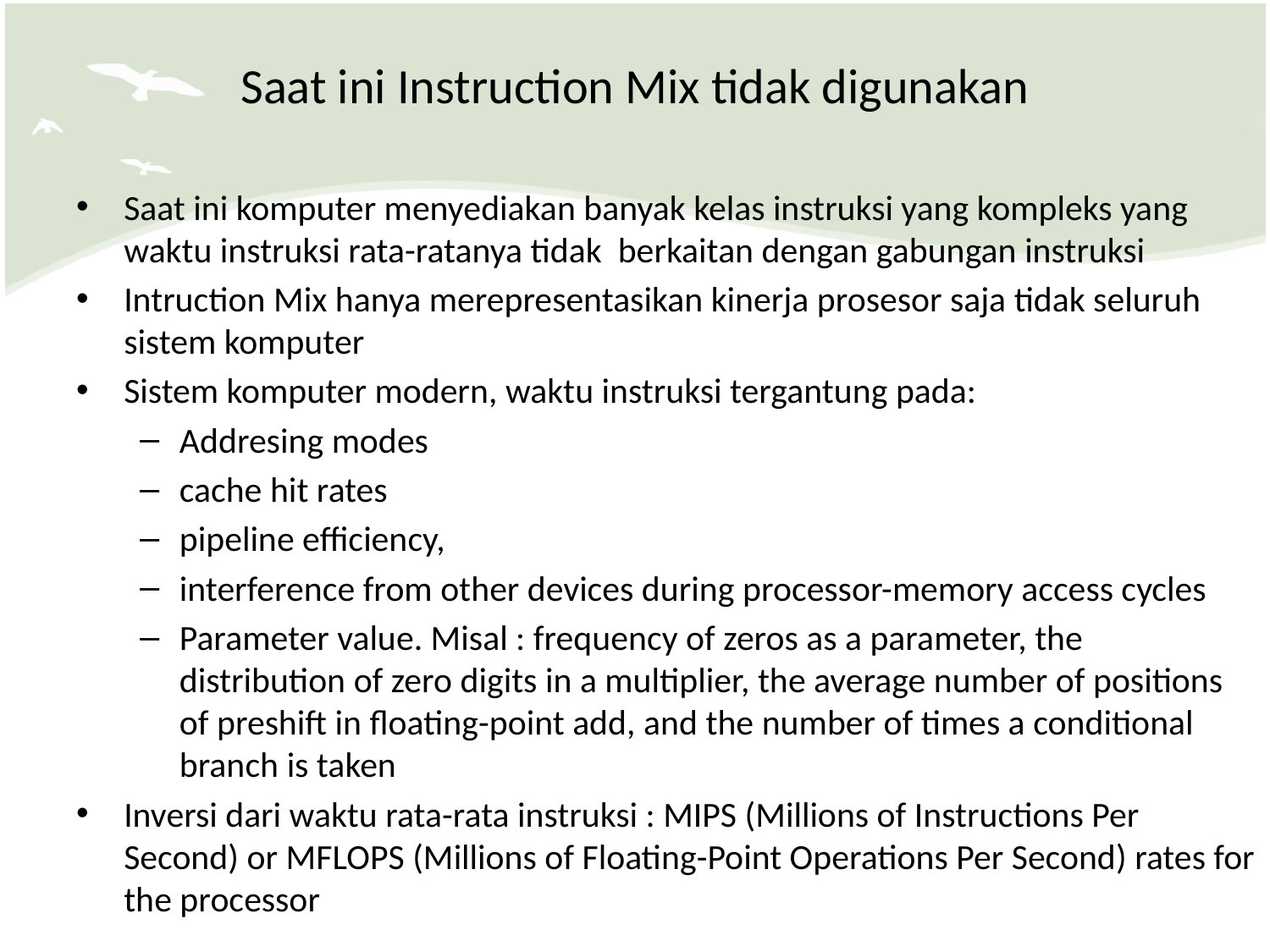

# Saat ini Instruction Mix tidak digunakan
Saat ini komputer menyediakan banyak kelas instruksi yang kompleks yang waktu instruksi rata-ratanya tidak  berkaitan dengan gabungan instruksi
Intruction Mix hanya merepresentasikan kinerja prosesor saja tidak seluruh sistem komputer
Sistem komputer modern, waktu instruksi tergantung pada:
Addresing modes
cache hit rates
pipeline efficiency,
interference from other devices during processor-memory access cycles
Parameter value. Misal : frequency of zeros as a parameter, the distribution of zero digits in a multiplier, the average number of positions of preshift in floating-point add, and the number of times a conditional branch is taken
Inversi dari waktu rata-rata instruksi : MIPS (Millions of Instructions Per Second) or MFLOPS (Millions of Floating-Point Operations Per Second) rates for the processor